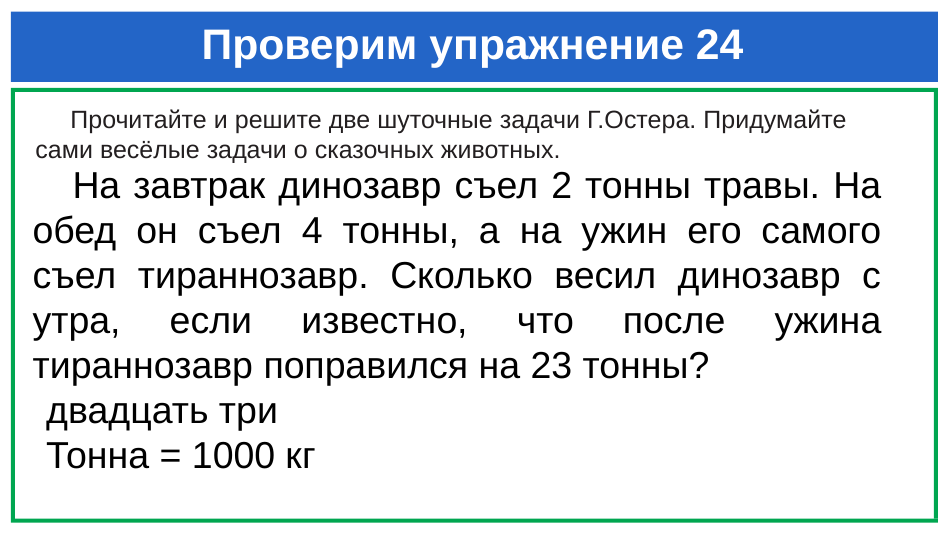

# Проверим упражнение 24
     Прочитайте и решите две шуточные задачи Г.Остера. Придумайте сами весёлые задачи о сказочных животных.

  На завтрак динозавр съел 2 тонны травы. На обед он съел 4 тонны, а на ужин его самого съел тираннозавр. Сколько весил динозавр с утра, если известно, что после ужина тираннозавр поправился на 23 тонны?
двадцать три
Тонна = 1000 кг